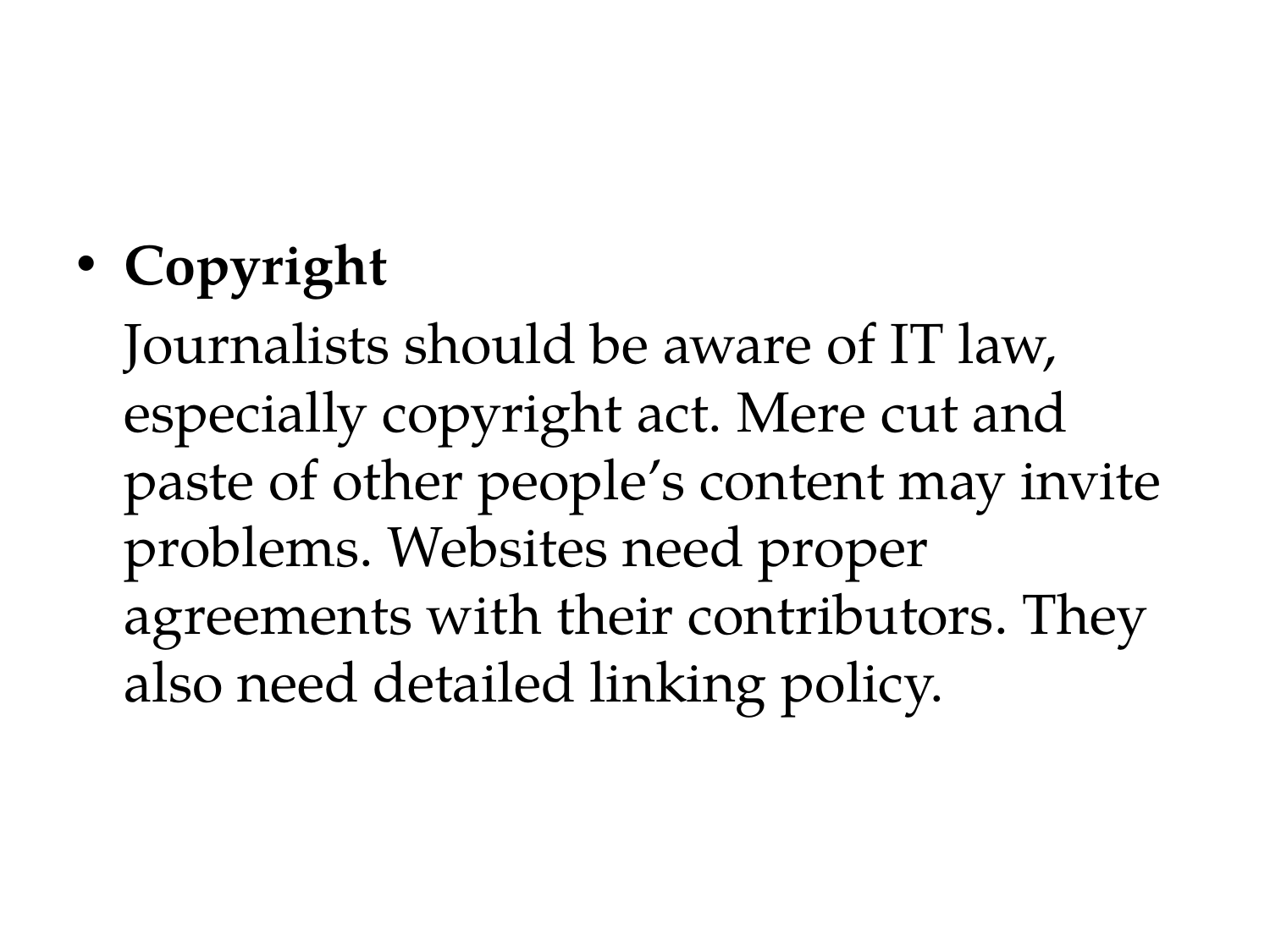

Copyright
	Journalists should be aware of IT law, especially copyright act. Mere cut and paste of other people’s content may invite problems. Websites need proper agreements with their contributors. They also need detailed linking policy.